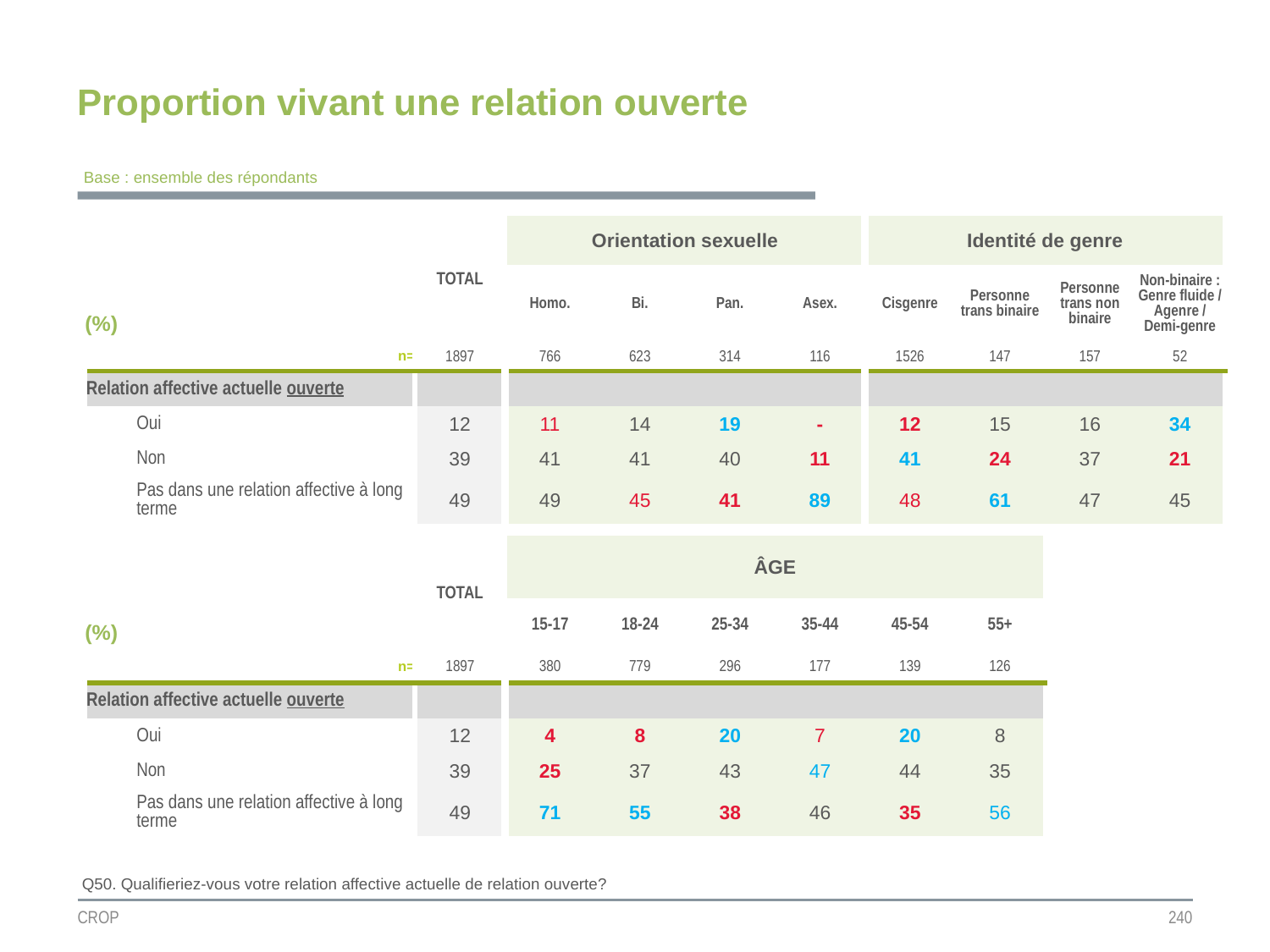

Proportion vivant une relation ouverte

Base : ensemble des répondants
|  | TOTAL | Orientation sexuelle |  |  |  | Identité de genre |  |  |  |
| --- | --- | --- | --- | --- | --- | --- | --- | --- | --- |
| (%) |  | Homo. | Bi. | Pan. | Asex. | Cisgenre | Personne trans binaire | Personne trans non binaire | Non-binaire : Genre fluide / Agenre / Demi-genre |
| n= | 1897 | 766 | 623 | 314 | 116 | 1526 | 147 | 157 | 52 |
| Relation affective actuelle ouverte |  |  |  |  |  |  |  |  |  |
| Oui | 12 | 11 | 14 | 19 | - | 12 | 15 | 16 | 34 |
| Non | 39 | 41 | 41 | 40 | 11 | 41 | 24 | 37 | 21 |
| Pas dans une relation affective à long terme | 49 | 49 | 45 | 41 | 89 | 48 | 61 | 47 | 45 |
|  | TOTAL | ÂGE |  |  |  |  |  |
| --- | --- | --- | --- | --- | --- | --- | --- |
| (%) |  |  |  |  |  |  |  |
|  |  | 15-17 | 18-24 | 25-34 | 35-44 | 45-54 | 55+ |
| n= | 1897 | 380 | 779 | 296 | 177 | 139 | 126 |
| Relation affective actuelle ouverte |  |  |  |  |  |  |  |
| Oui | 12 | 4 | 8 | 20 | 7 | 20 | 8 |
| Non | 39 | 25 | 37 | 43 | 47 | 44 | 35 |
| Pas dans une relation affective à long terme | 49 | 71 | 55 | 38 | 46 | 35 | 56 |
Q50. Qualifieriez-vous votre relation affective actuelle de relation ouverte?
CROP
240